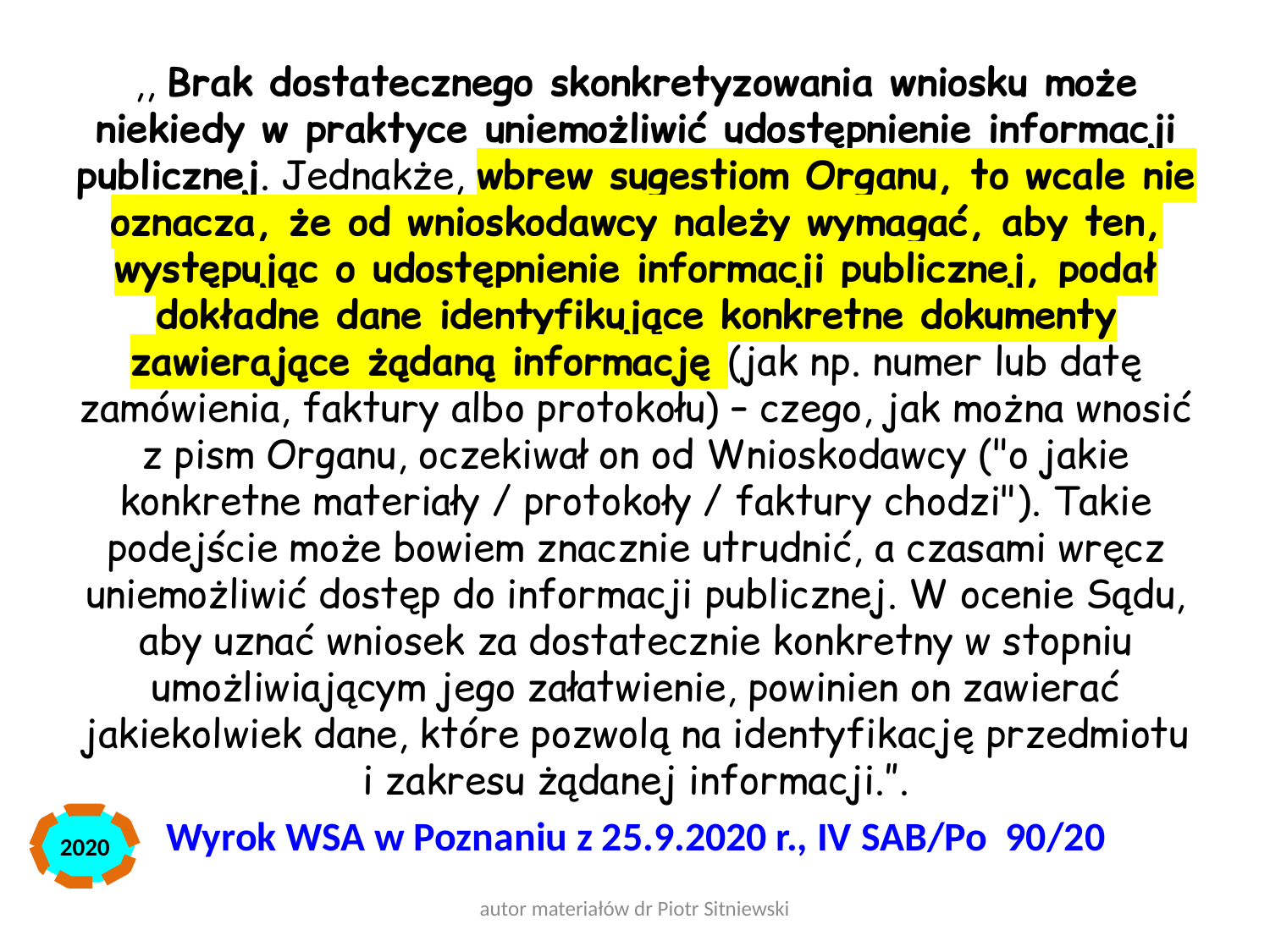

,, Brak dostatecznego skonkretyzowania wniosku może niekiedy w praktyce uniemożliwić udostępnienie informacji publicznej. Jednakże, wbrew sugestiom Organu, to wcale nie oznacza, że od wnioskodawcy należy wymagać, aby ten, występując o udostępnienie informacji publicznej, podał dokładne dane identyfikujące konkretne dokumenty zawierające żądaną informację (jak np. numer lub datę zamówienia, faktury albo protokołu) – czego, jak można wnosić z pism Organu, oczekiwał on od Wnioskodawcy ("o jakie konkretne materiały / protokoły / faktury chodzi"). Takie podejście może bowiem znacznie utrudnić, a czasami wręcz uniemożliwić dostęp do informacji publicznej. W ocenie Sądu, aby uznać wniosek za dostatecznie konkretny w stopniu umożliwiającym jego załatwienie, powinien on zawierać jakiekolwiek dane, które pozwolą na identyfikację przedmiotu i zakresu żądanej informacji.”.
Wyrok WSA w Poznaniu z 25.9.2020 r., IV SAB/Po  90/20
2020
autor materiałów dr Piotr Sitniewski